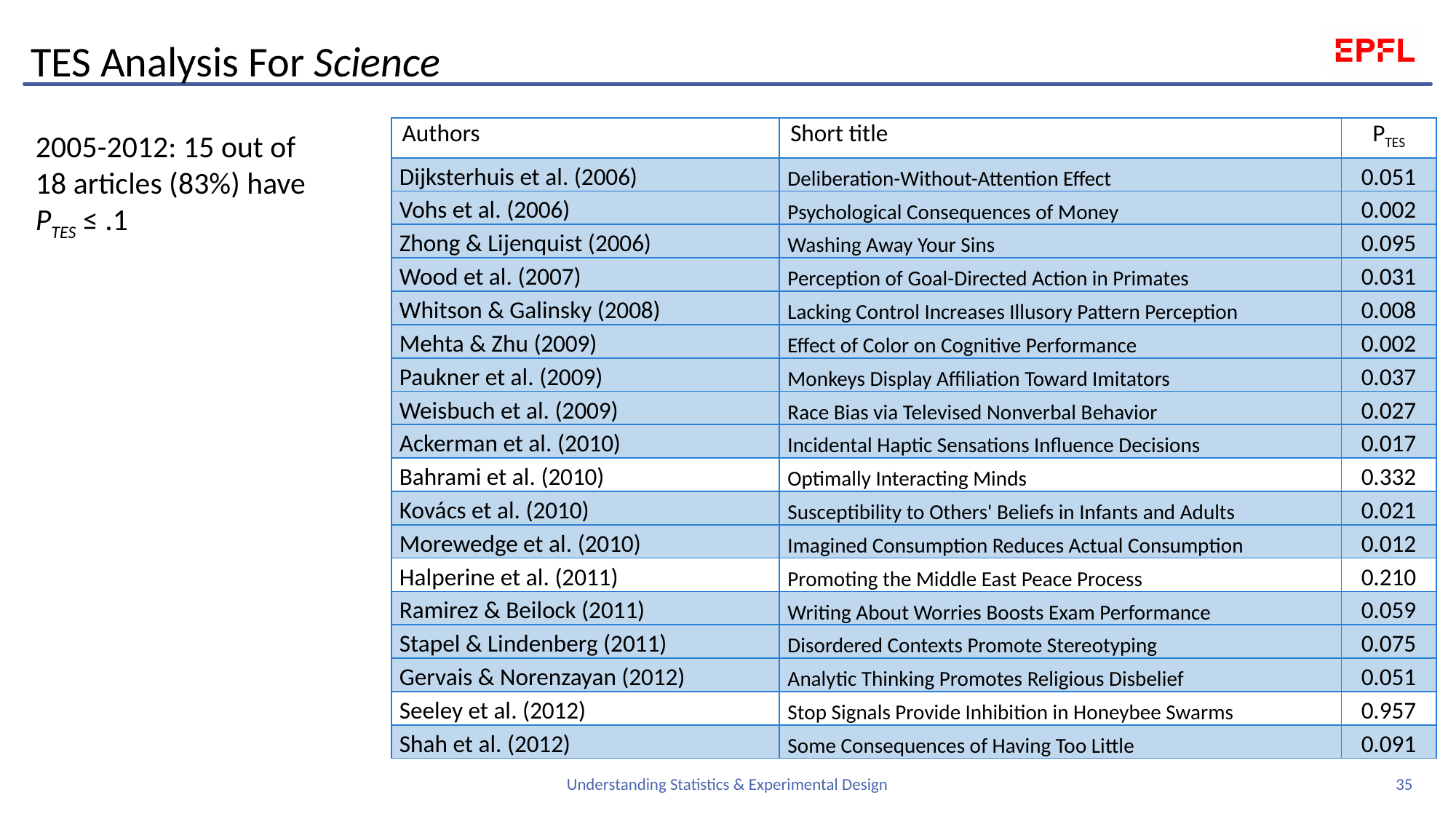

# TES Analysis For Science
| Authors | Short title | PTES |
| --- | --- | --- |
| Dijksterhuis et al. (2006) | Deliberation-Without-Attention Effect | 0.051 |
| Vohs et al. (2006) | Psychological Consequences of Money | 0.002 |
| Zhong & Lijenquist (2006) | Washing Away Your Sins | 0.095 |
| Wood et al. (2007) | Perception of Goal-Directed Action in Primates | 0.031 |
| Whitson & Galinsky (2008) | Lacking Control Increases Illusory Pattern Perception | 0.008 |
| Mehta & Zhu (2009) | Effect of Color on Cognitive Performance | 0.002 |
| Paukner et al. (2009) | Monkeys Display Affiliation Toward Imitators | 0.037 |
| Weisbuch et al. (2009) | Race Bias via Televised Nonverbal Behavior | 0.027 |
| Ackerman et al. (2010) | Incidental Haptic Sensations Influence Decisions | 0.017 |
| Bahrami et al. (2010) | Optimally Interacting Minds | 0.332 |
| Kovács et al. (2010) | Susceptibility to Others' Beliefs in Infants and Adults | 0.021 |
| Morewedge et al. (2010) | Imagined Consumption Reduces Actual Consumption | 0.012 |
| Halperine et al. (2011) | Promoting the Middle East Peace Process | 0.210 |
| Ramirez & Beilock (2011) | Writing About Worries Boosts Exam Performance | 0.059 |
| Stapel & Lindenberg (2011) | Disordered Contexts Promote Stereotyping | 0.075 |
| Gervais & Norenzayan (2012) | Analytic Thinking Promotes Religious Disbelief | 0.051 |
| Seeley et al. (2012) | Stop Signals Provide Inhibition in Honeybee Swarms | 0.957 |
| Shah et al. (2012) | Some Consequences of Having Too Little | 0.091 |
2005-2012: 15 out of 18 articles (83%) have PTES ≤ .1
35